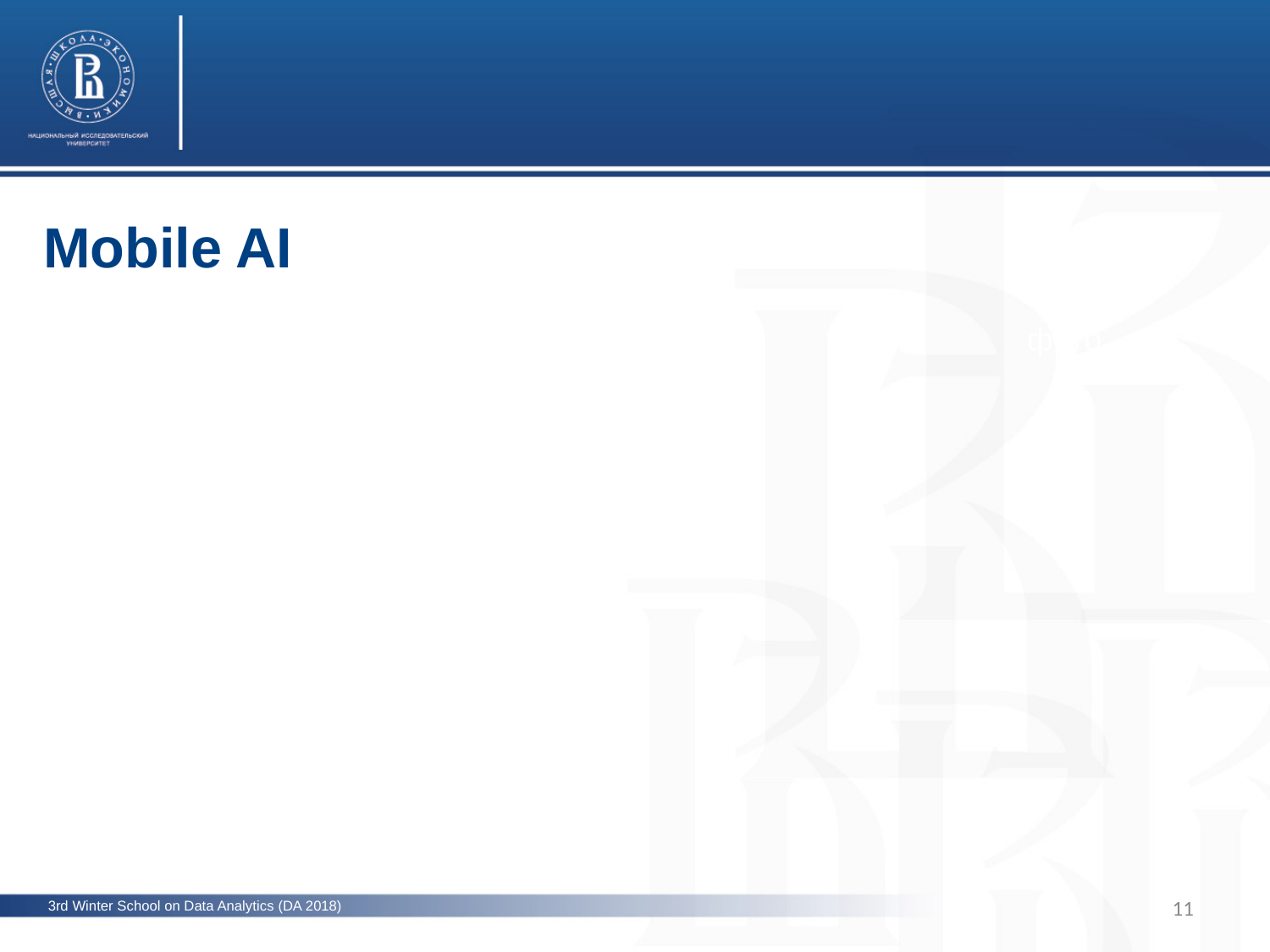

Mobile AI
фото
11
3rd Winter School on Data Analytics (DA 2018)